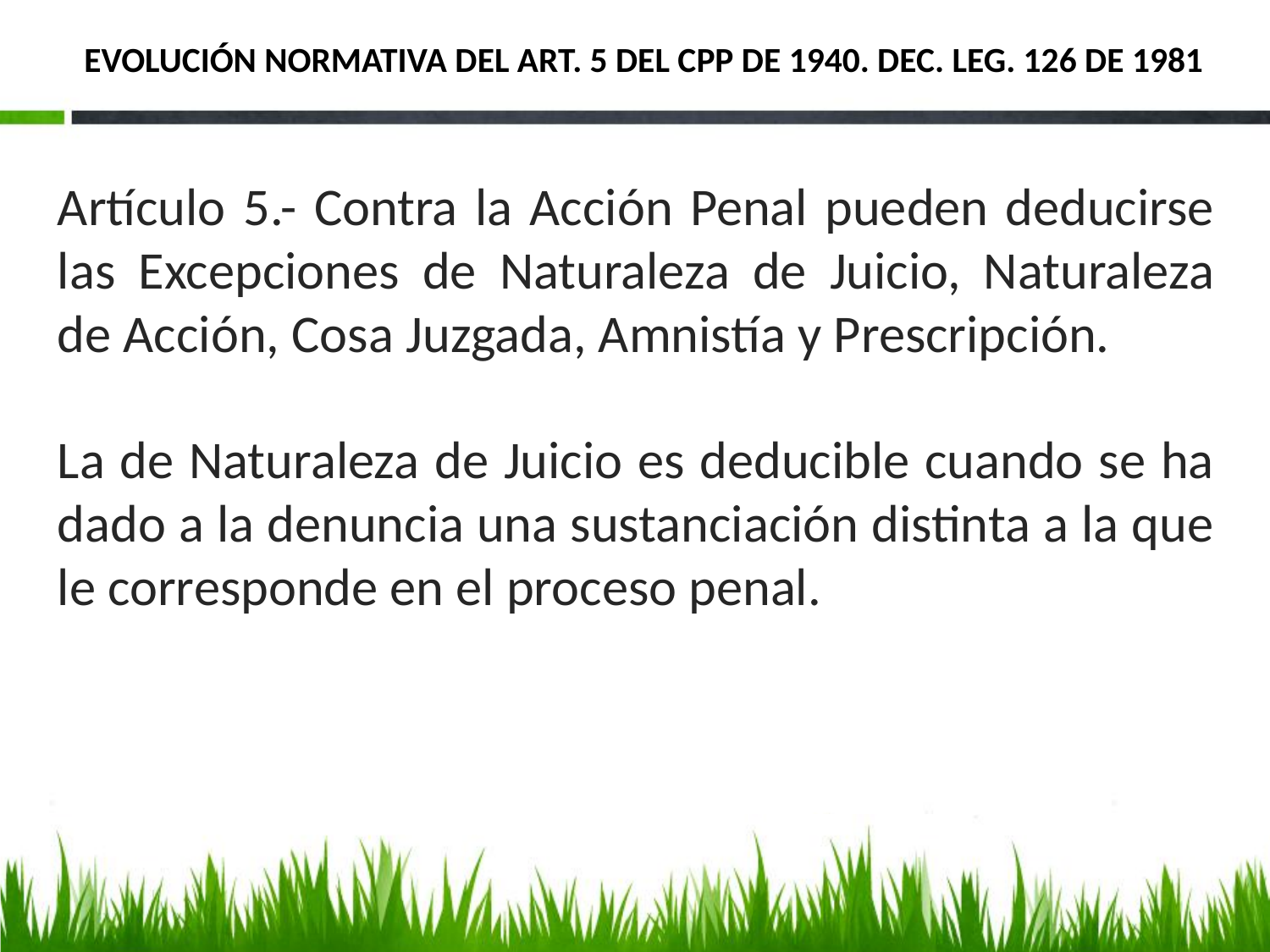

# EVOLUCIÓN NORMATIVA DEL ART. 5 DEL CPP DE 1940. DEC. LEG. 126 DE 1981
Artículo 5.- Contra la Acción Penal pueden deducirse las Excepciones de Naturaleza de Juicio, Naturaleza de Acción, Cosa Juzgada, Amnistía y Prescripción.

La de Naturaleza de Juicio es deducible cuando se ha dado a la denuncia una sustanciación distinta a la que le corresponde en el proceso penal.